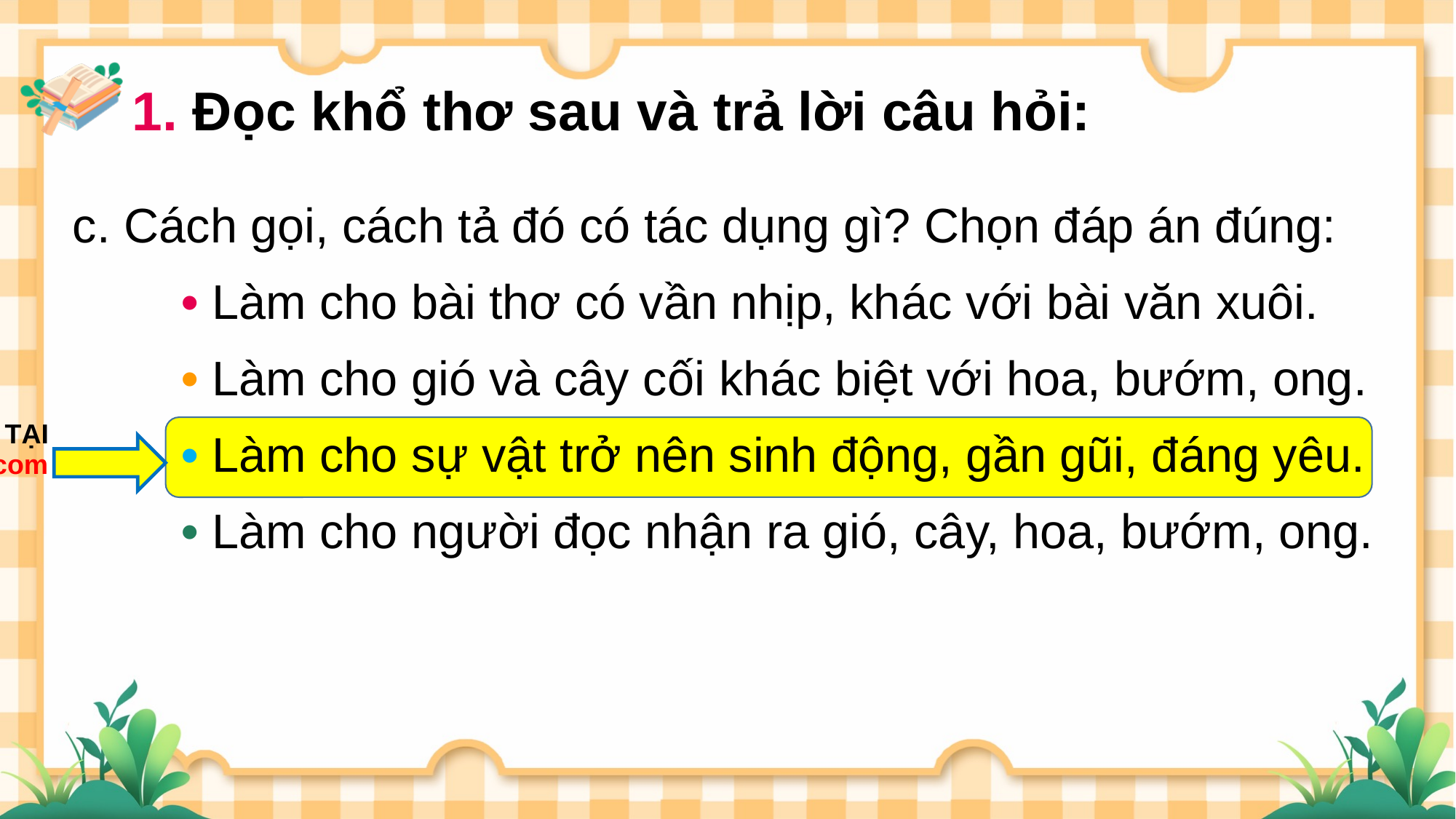

1. Đọc khổ thơ sau và trả lời câu hỏi:
c. Cách gọi, cách tả đó có tác dụng gì? Chọn đáp án đúng:
	• Làm cho bài thơ có vần nhịp, khác với bài văn xuôi.
	• Làm cho gió và cây cối khác biệt với hoa, bướm, ong.
	• Làm cho sự vật trở nên sinh động, gần gũi, đáng yêu.
	• Làm cho người đọc nhận ra gió, cây, hoa, bướm, ong.